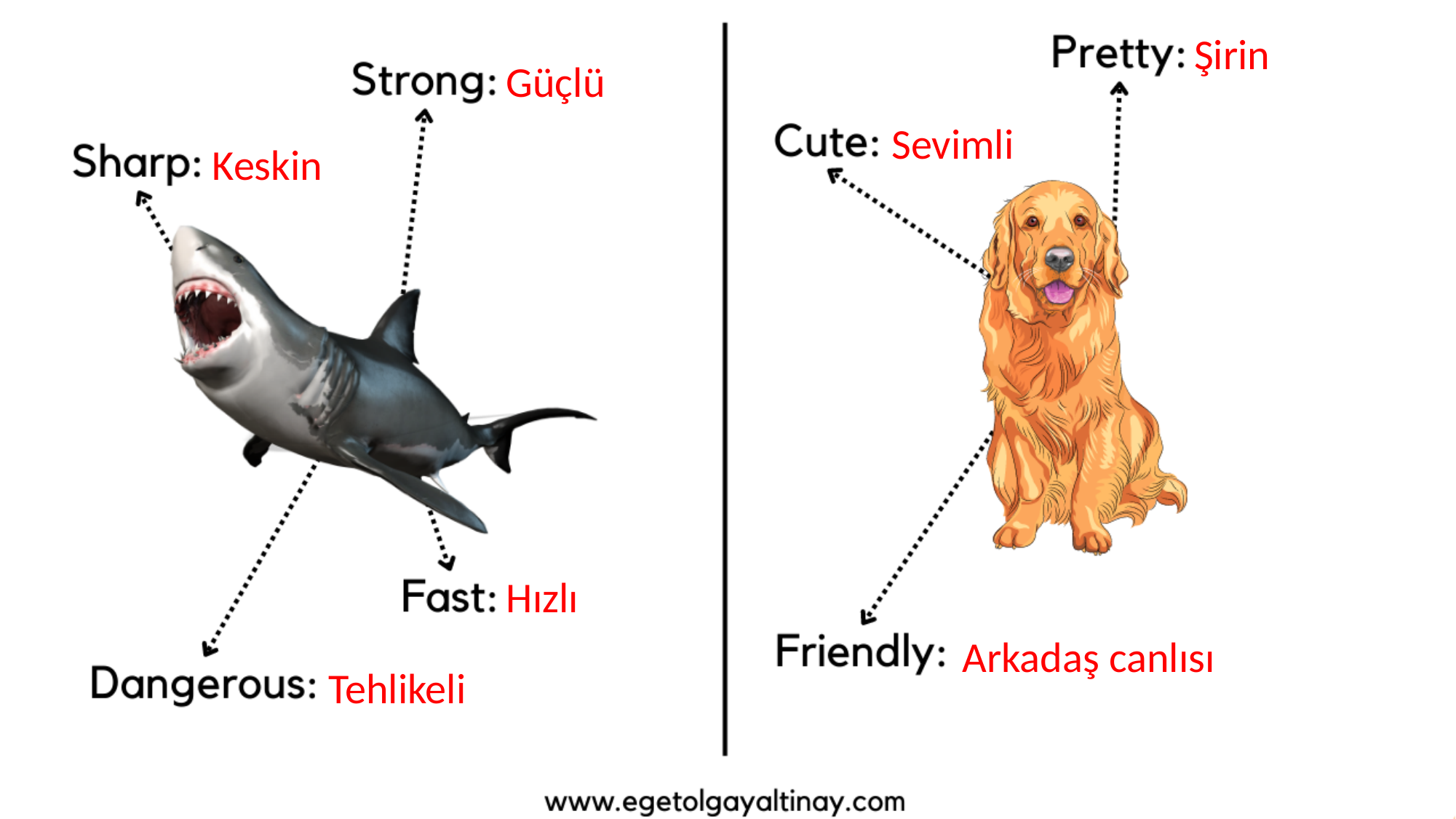

Şirin
Güçlü
Sevimli
Keskin
Hızlı
Arkadaş canlısı
Tehlikeli